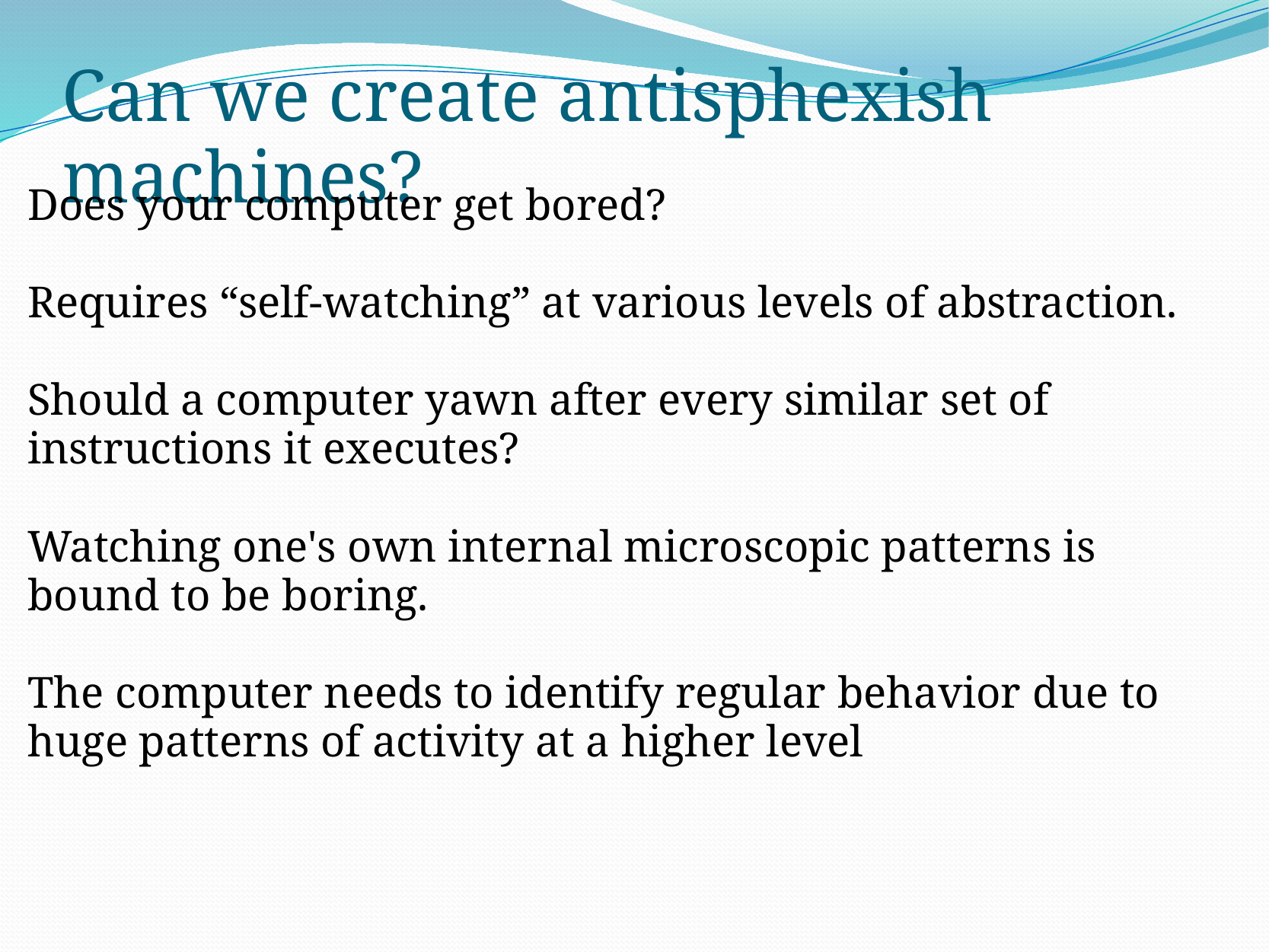

# Can we create antisphexish machines?
Does your computer get bored?

Requires “self-watching” at various levels of abstraction.

Should a computer yawn after every similar set of instructions it executes?

Watching one's own internal microscopic patterns is bound to be boring.

The computer needs to identify regular behavior due to huge patterns of activity at a higher level